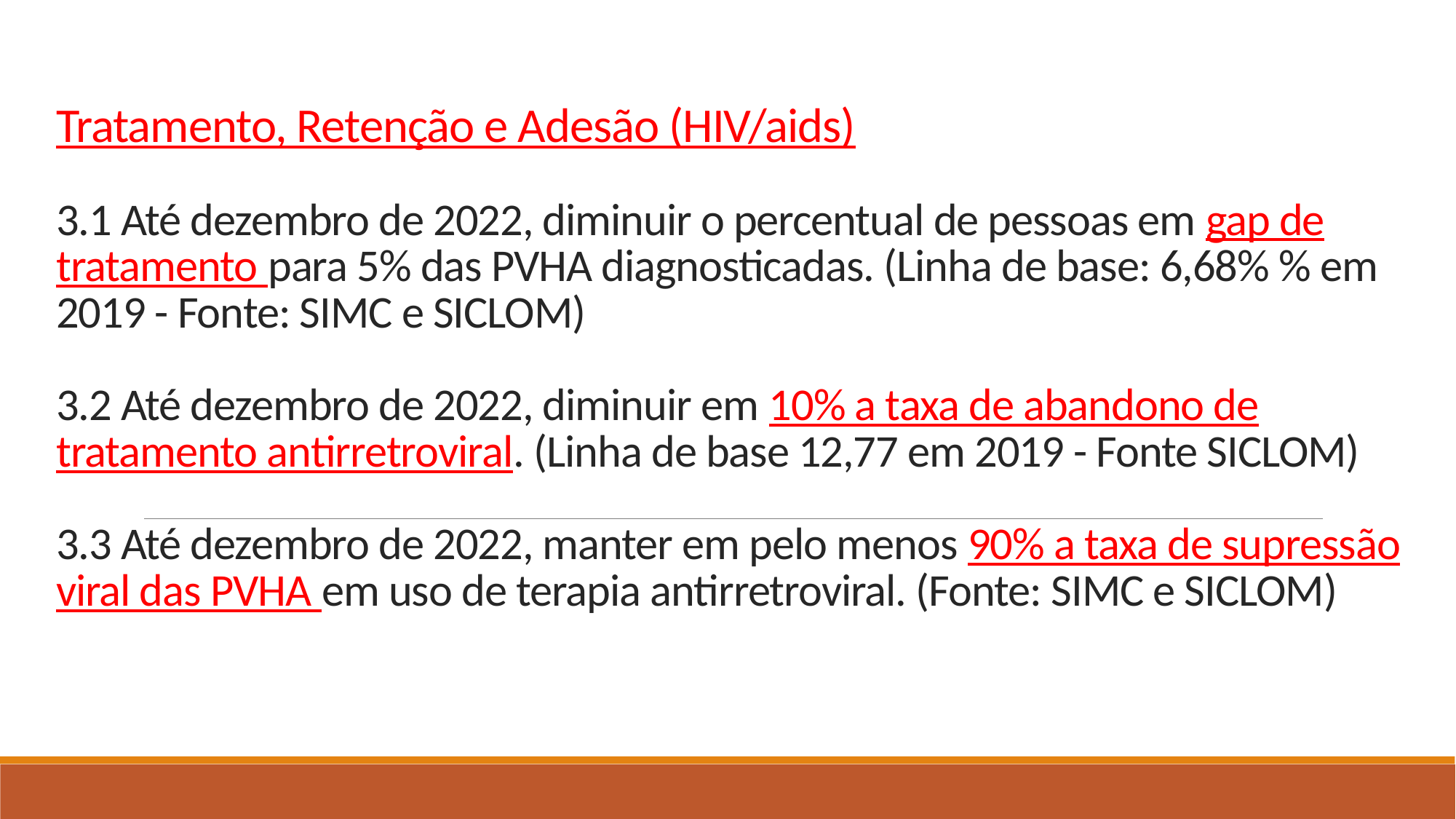

# Tratamento, Retenção e Adesão (HIV/aids) 3.1 Até dezembro de 2022, diminuir o percentual de pessoas em gap de tratamento para 5% das PVHA diagnosticadas. (Linha de base: 6,68% % em 2019 - Fonte: SIMC e SICLOM) 3.2 Até dezembro de 2022, diminuir em 10% a taxa de abandono de tratamento antirretroviral. (Linha de base 12,77 em 2019 - Fonte SICLOM) 3.3 Até dezembro de 2022, manter em pelo menos 90% a taxa de supressão viral das PVHA em uso de terapia antirretroviral. (Fonte: SIMC e SICLOM)